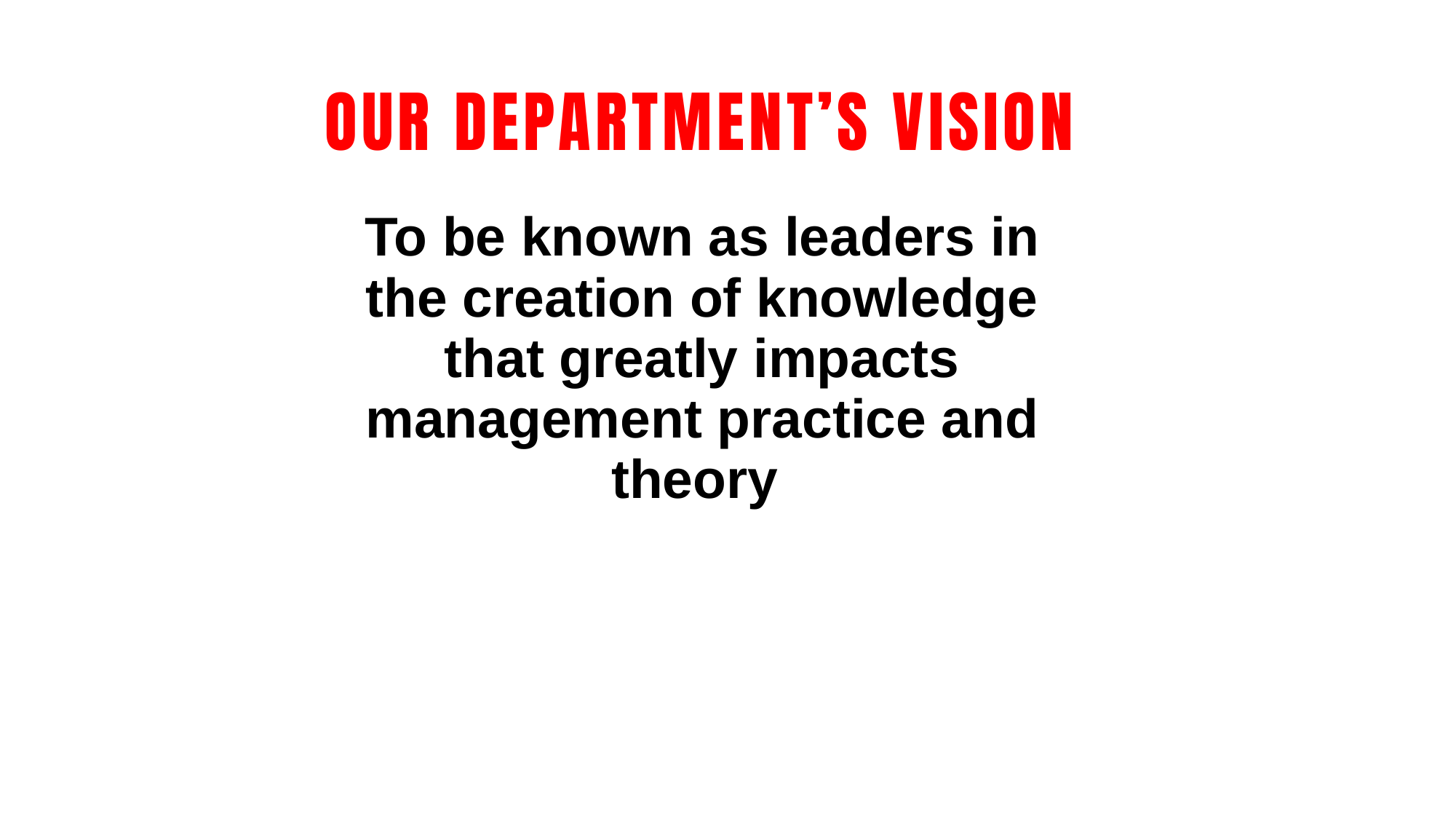

# Our Department’s Vision
To be known as leaders in the creation of knowledge that greatly impacts management practice and theory